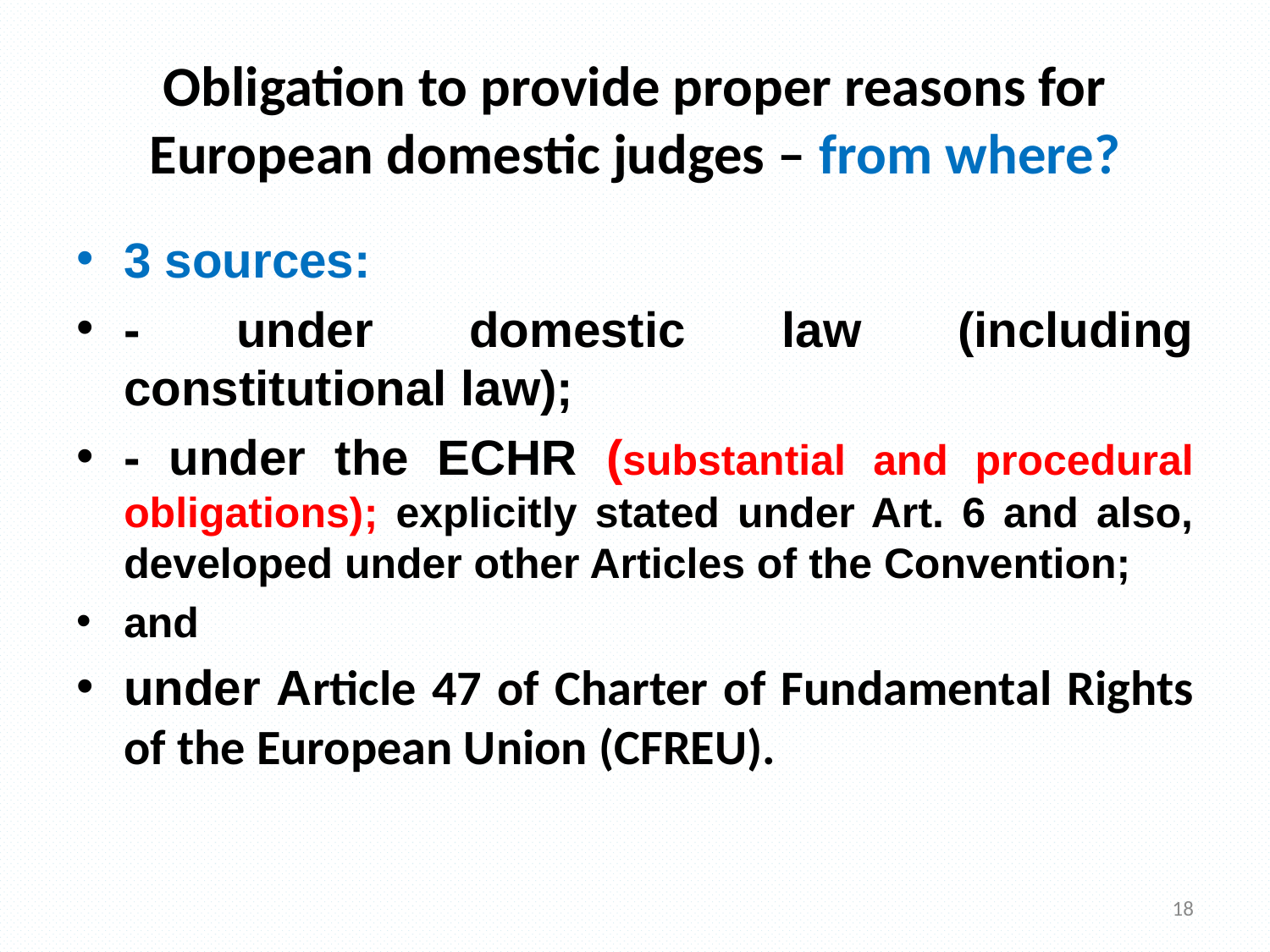

# Obligation to provide proper reasons for European domestic judges – from where?
3 sources:
- under domestic law (including constitutional law);
- under the ECHR (substantial and procedural obligations); explicitly stated under Art. 6 and also, developed under other Articles of the Convention;
and
under Article 47 of Charter of Fundamental Rights of the European Union (CFREU).
18